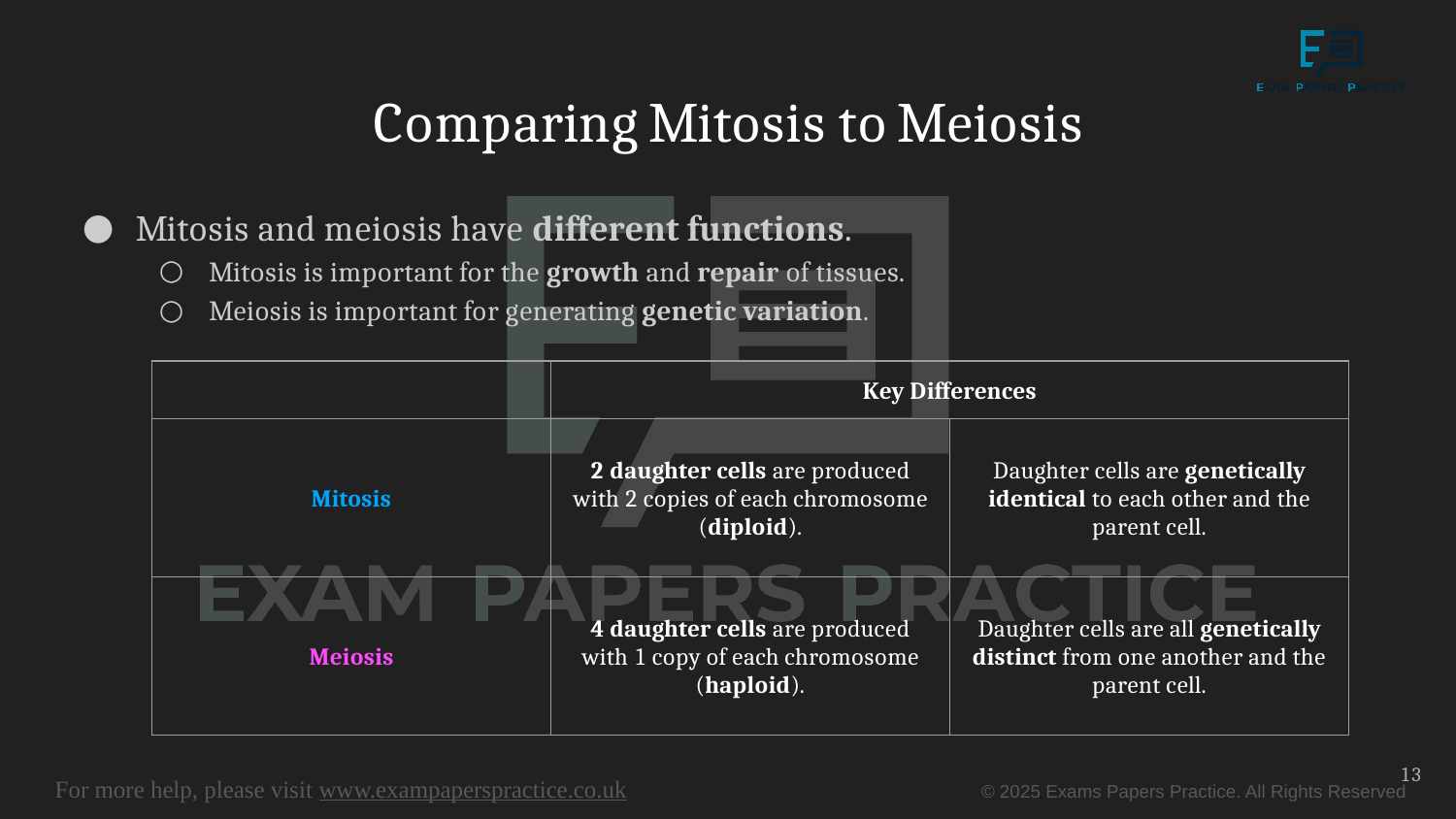

# Comparing Mitosis to Meiosis

Mitosis and meiosis have different functions.
Mitosis is important for the growth and repair of tissues.
Meiosis is important for generating genetic variation.

|  | Key Differences |  |
| --- | --- | --- |
| Mitosis | 2 daughter cells are produced with 2 copies of each chromosome (diploid). | Daughter cells are genetically identical to each other and the parent cell. |
| Meiosis | 4 daughter cells are produced with 1 copy of each chromosome (haploid). | Daughter cells are all genetically distinct from one another and the parent cell. |
13